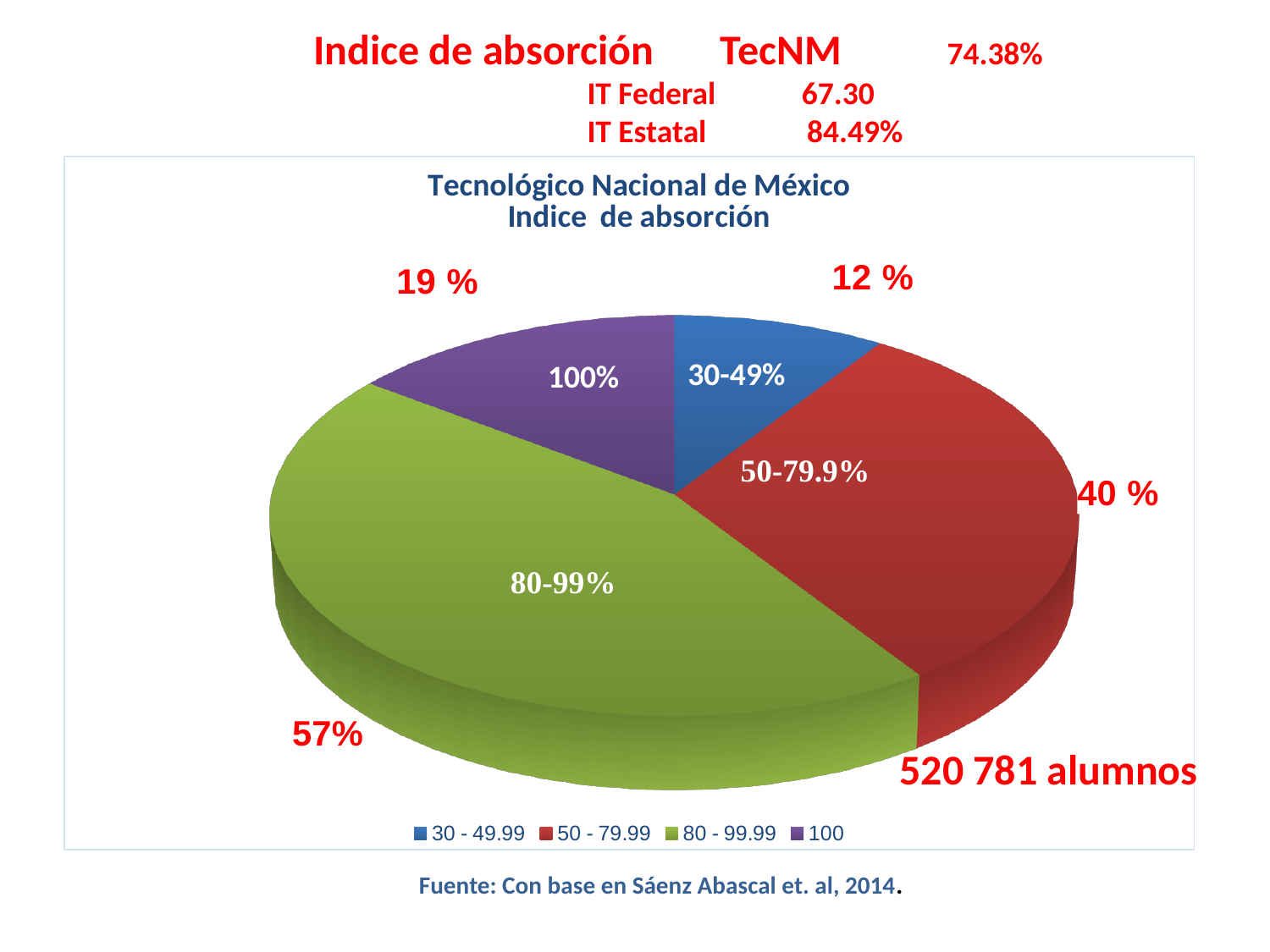

Indice de absorción       TecNM           74.38%
                                      IT Federal            67.30
                                      IT Estatal              84.49%

[unsupported chart]

30-49%
100%
520 781 alumnos
Fuente: Con base en Sáenz Abascal et. al, 2014.